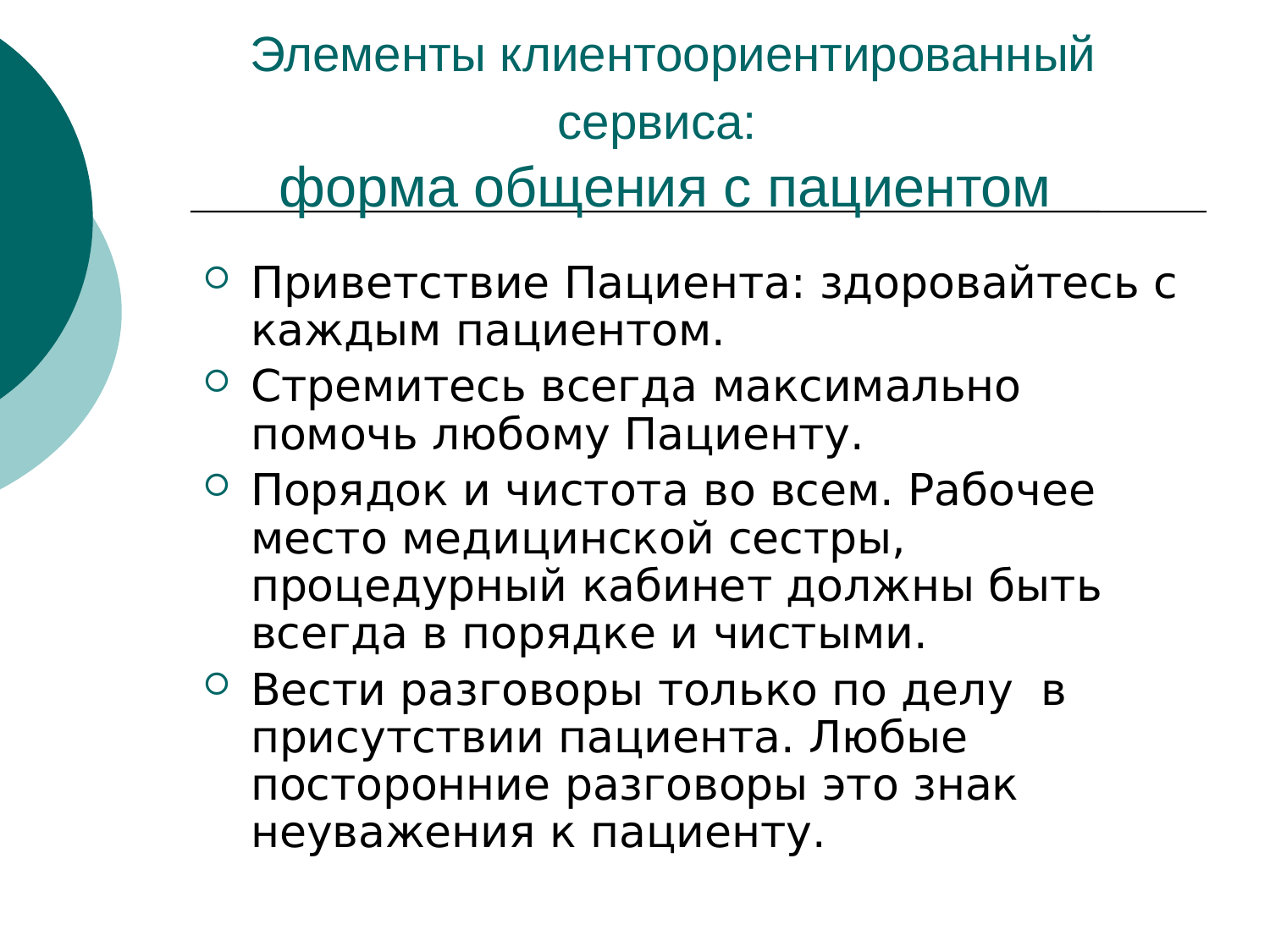

# Элементы клиентоориентированный сервиса: форма общения с пациентом
Приветствие Пациента: здоровайтесь с каждым пациентом.
Стремитесь всегда максимально помочь любому Пациенту.
Порядок и чистота во всем. Рабочее место медицинской сестры, процедурный кабинет должны быть всегда в порядке и чистыми.
Вести разговоры только по делу  в присутствии пациента. Любые посторонние разговоры это знак неуважения к пациенту.